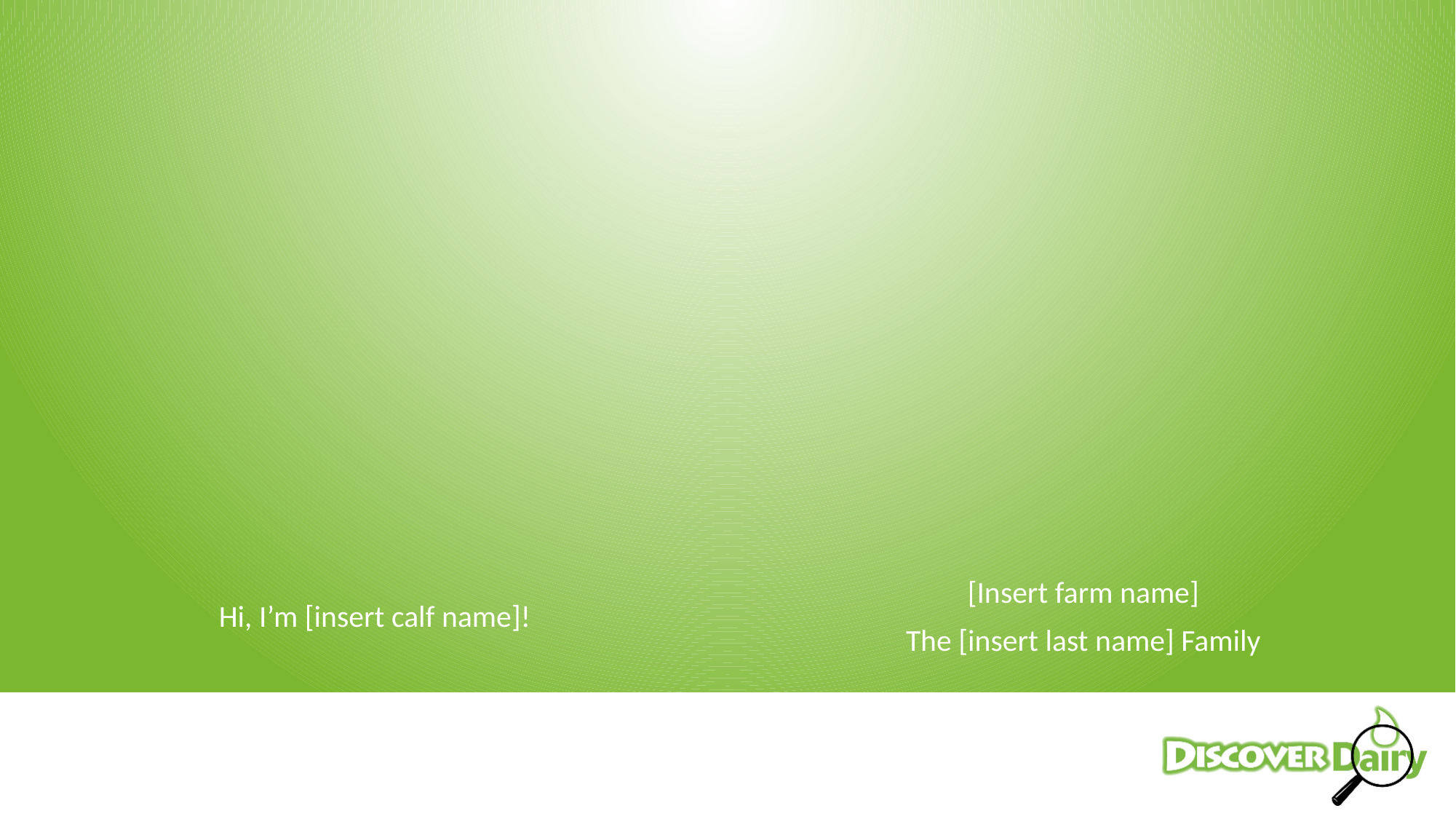

[Insert farm name]
The [insert last name] Family
Hi, I’m [insert calf name]!